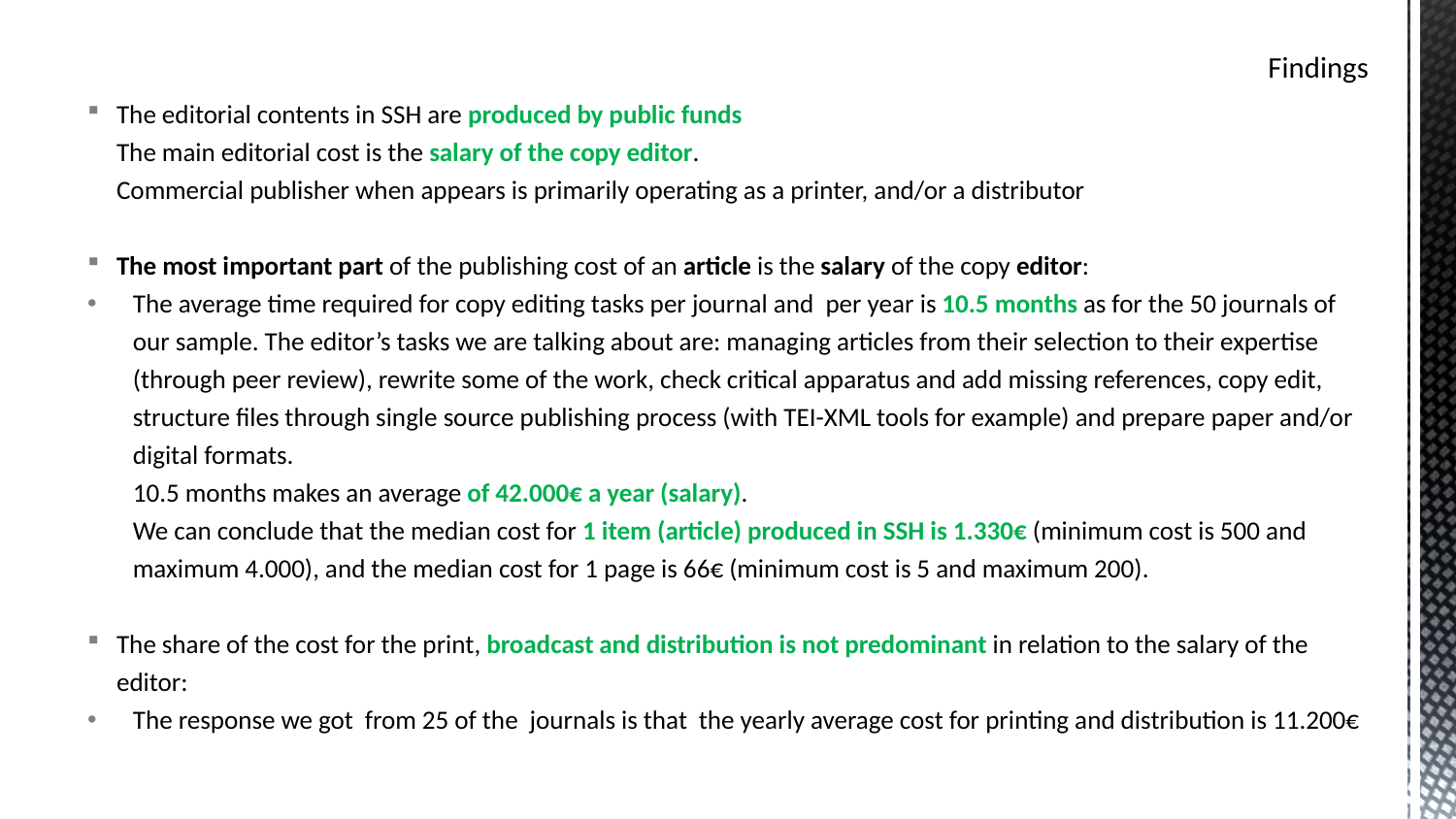

# Findings
The editorial contents in SSH are produced by public funds
The main editorial cost is the salary of the copy editor.
Commercial publisher when appears is primarily operating as a printer, and/or a distributor

The most important part of the publishing cost of an article is the salary of the copy editor:
The average time required for copy editing tasks per journal and  per year is 10.5 months as for the 50 journals of our sample. The editor’s tasks we are talking about are: managing articles from their selection to their expertise (through peer review), rewrite some of the work, check critical apparatus and add missing references, copy edit, structure files through single source publishing process (with TEI-XML tools for example) and prepare paper and/or digital formats.
10.5 months makes an average of 42.000€ a year (salary).
We can conclude that the median cost for 1 item (article) produced in SSH is 1.330€ (minimum cost is 500 and maximum 4.000), and the median cost for 1 page is 66€ (minimum cost is 5 and maximum 200).

The share of the cost for the print, broadcast and distribution is not predominant in relation to the salary of the editor:
The response we got  from 25 of the  journals is that  the yearly average cost for printing and distribution is 11.200€